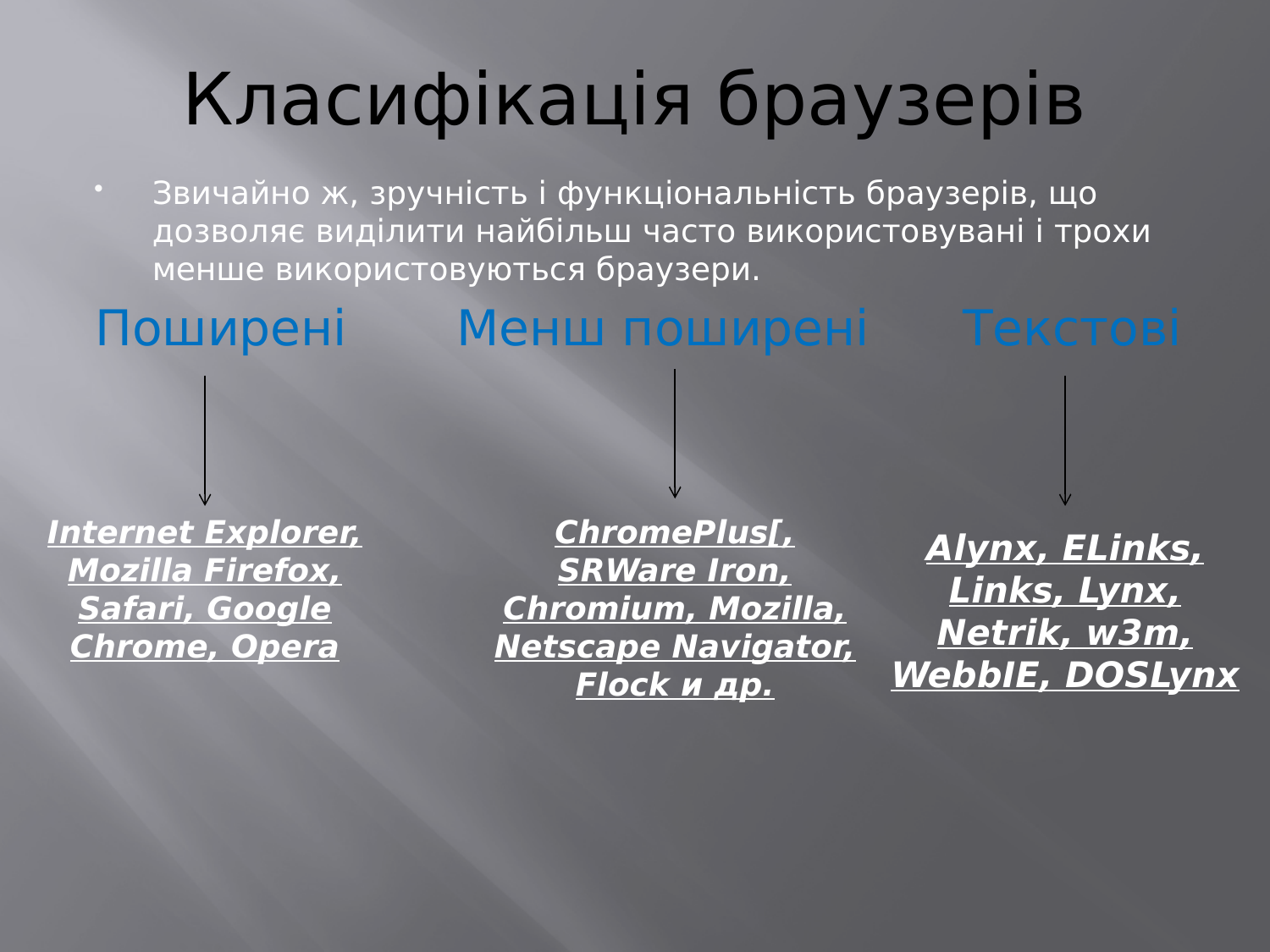

# Класифікація браузерів
Звичайно ж, зручність і функціональність браузерів, що дозволяє виділити найбільш часто використовувані і трохи менше використовуються браузери.
Поширені       Менш поширені      Текстові
Internet Explorer, Mozilla Firefox, Safari, Google Chrome, Opera
ChromePlus[, SRWare Iron, Chromium, Mozilla, Netscape Navigator, Flock и др.
Alynx, ELinks, Links, Lynx, Netrik, w3m, WebbIE, DOSLynx